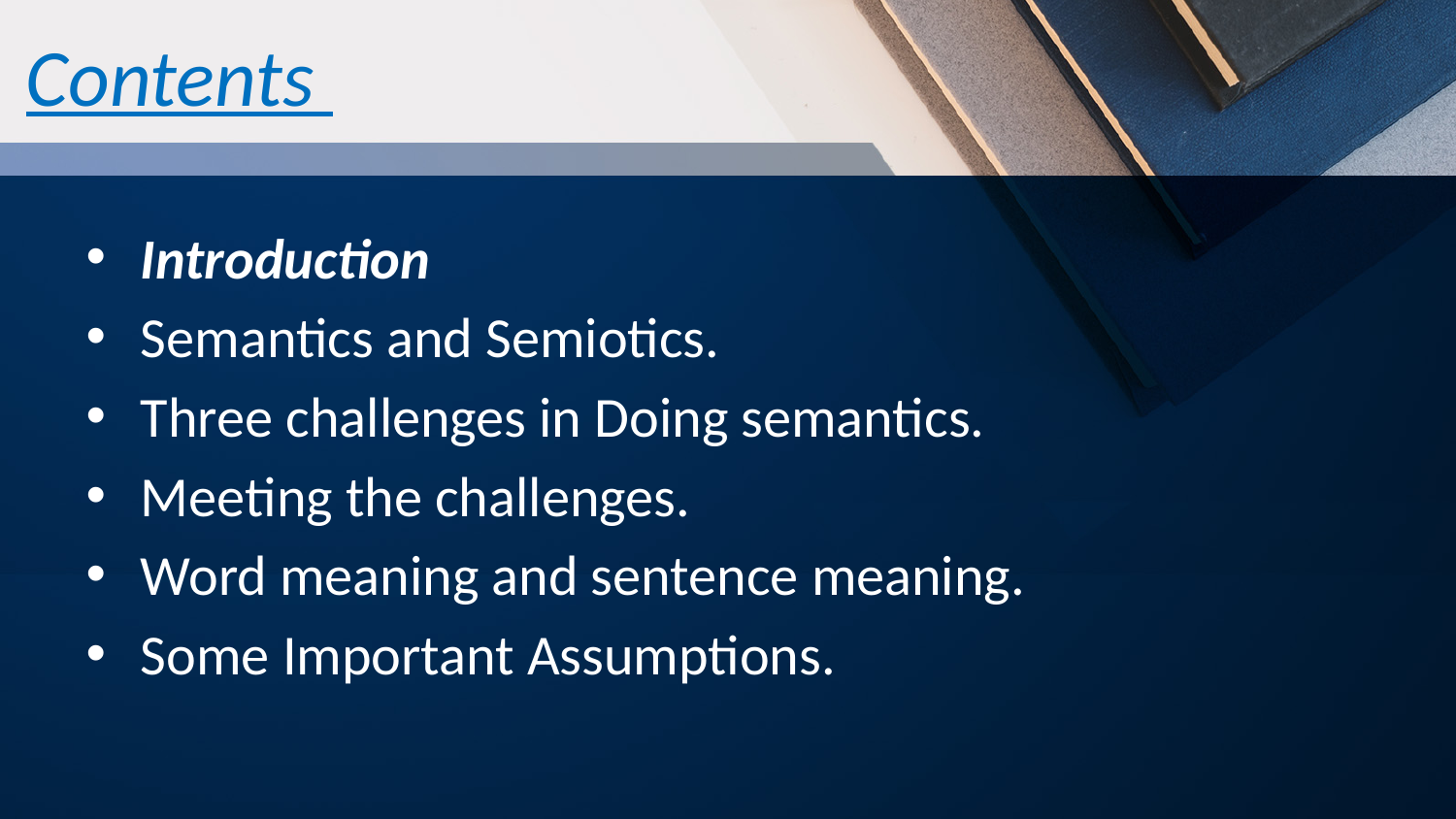

# Contents
Introduction
Semantics and Semiotics.
Three challenges in Doing semantics.
Meeting the challenges.
Word meaning and sentence meaning.
Some Important Assumptions.